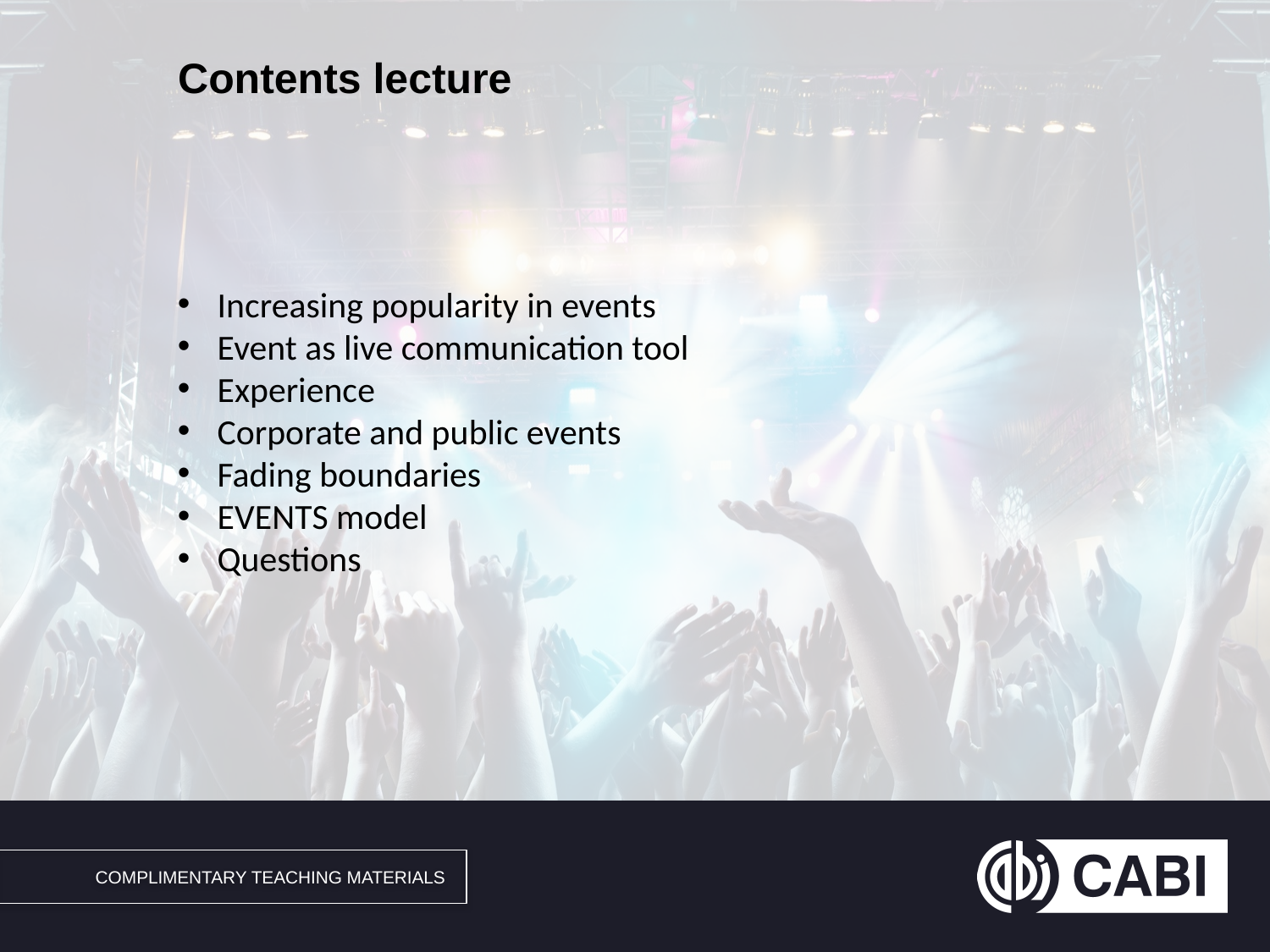

# Contents lecture

Increasing popularity in events
Event as live communication tool
Experience
Corporate and public events
Fading boundaries
EVENTS model
Questions